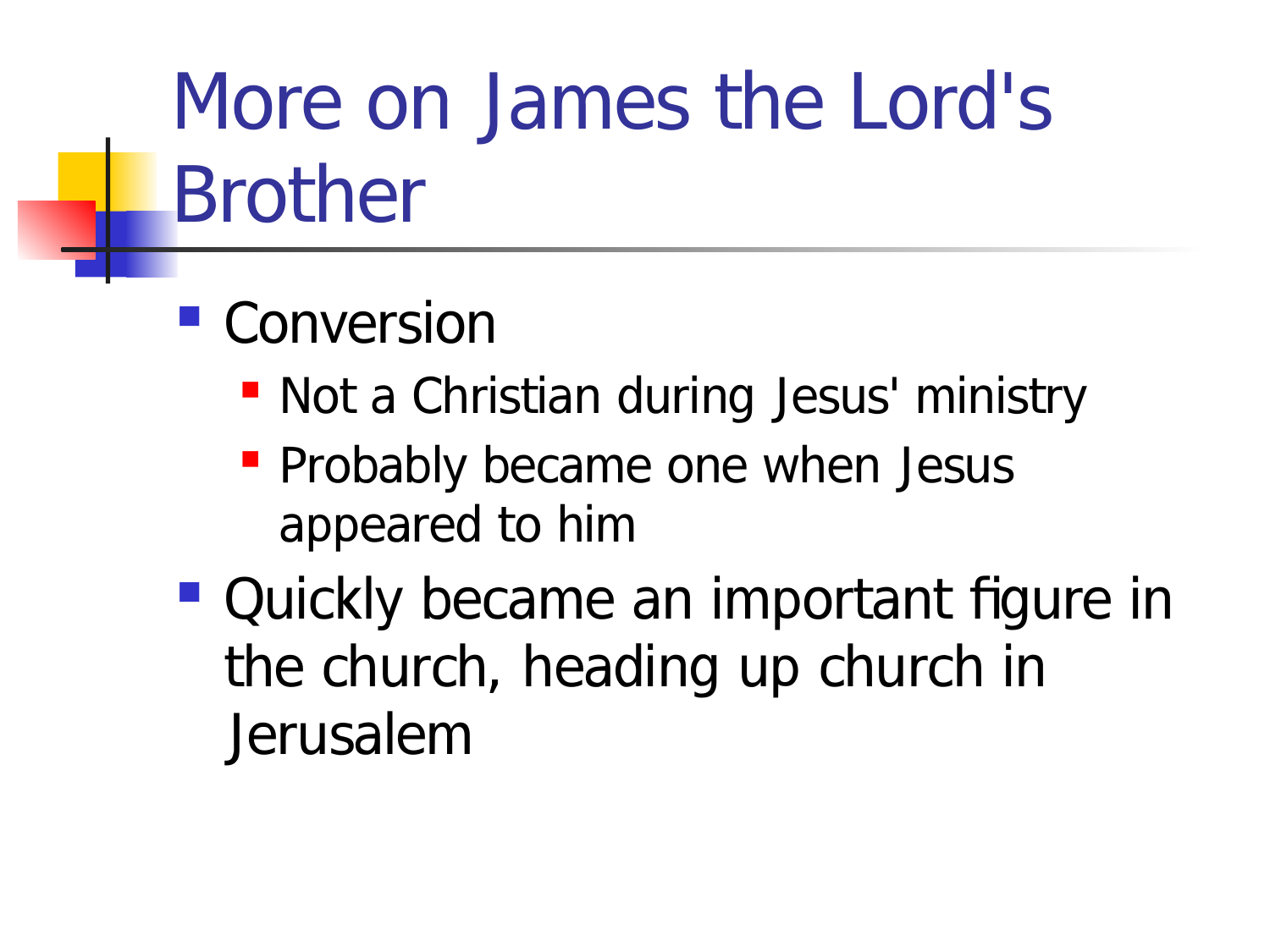

# More on James the Lord's Brother
Conversion
Not a Christian during Jesus' ministry
Probably became one when Jesus appeared to him
Quickly became an important figure in the church, heading up church in Jerusalem